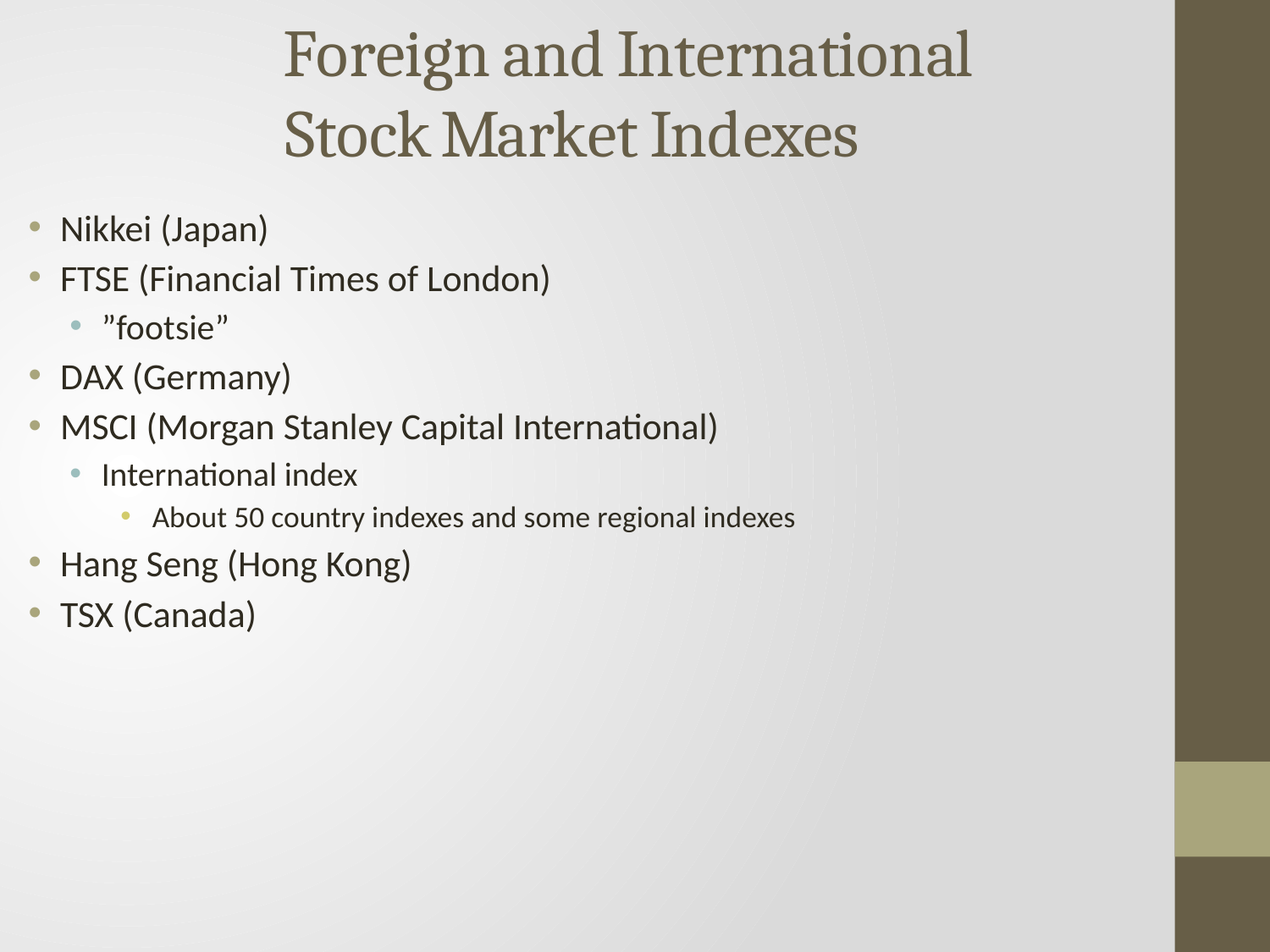

Foreign and International
Stock Market Indexes
Nikkei (Japan)
FTSE (Financial Times of London)
”footsie”
DAX (Germany)
MSCI (Morgan Stanley Capital International)
International index
About 50 country indexes and some regional indexes
Hang Seng (Hong Kong)
TSX (Canada)